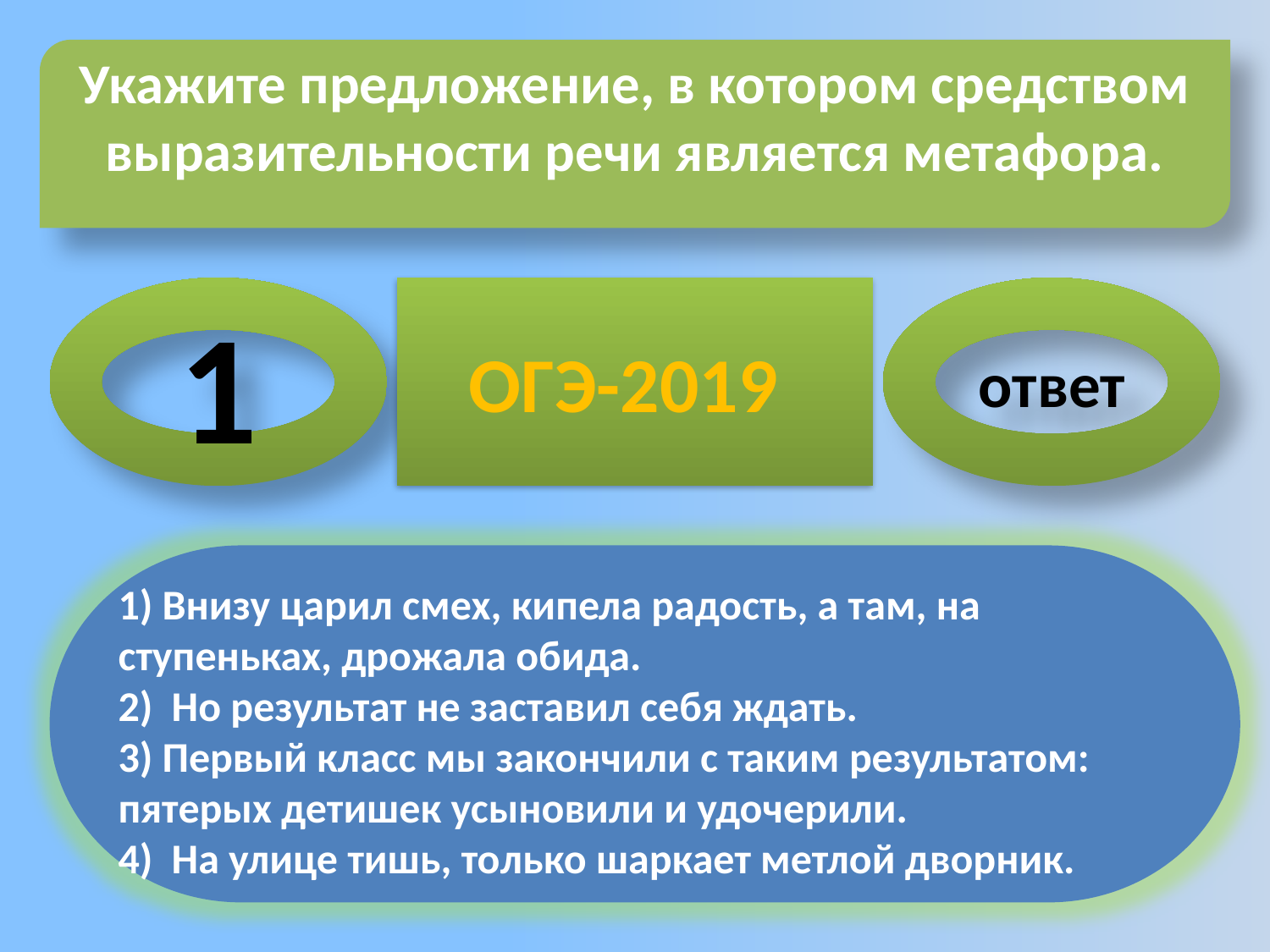

Укажите предложение, в котором средством выразительности речи является метафора.

1
ОГЭ-2019
ответ

1) Внизу царил смех, кипела радость, а там, на ступеньках, дрожала обида.
2)  Но результат не заставил себя ждать.
3) Первый класс мы закончили с таким результатом: пятерых детишек усыновили и удочерили.
4)  На улице тишь, только шаркает метлой дворник.